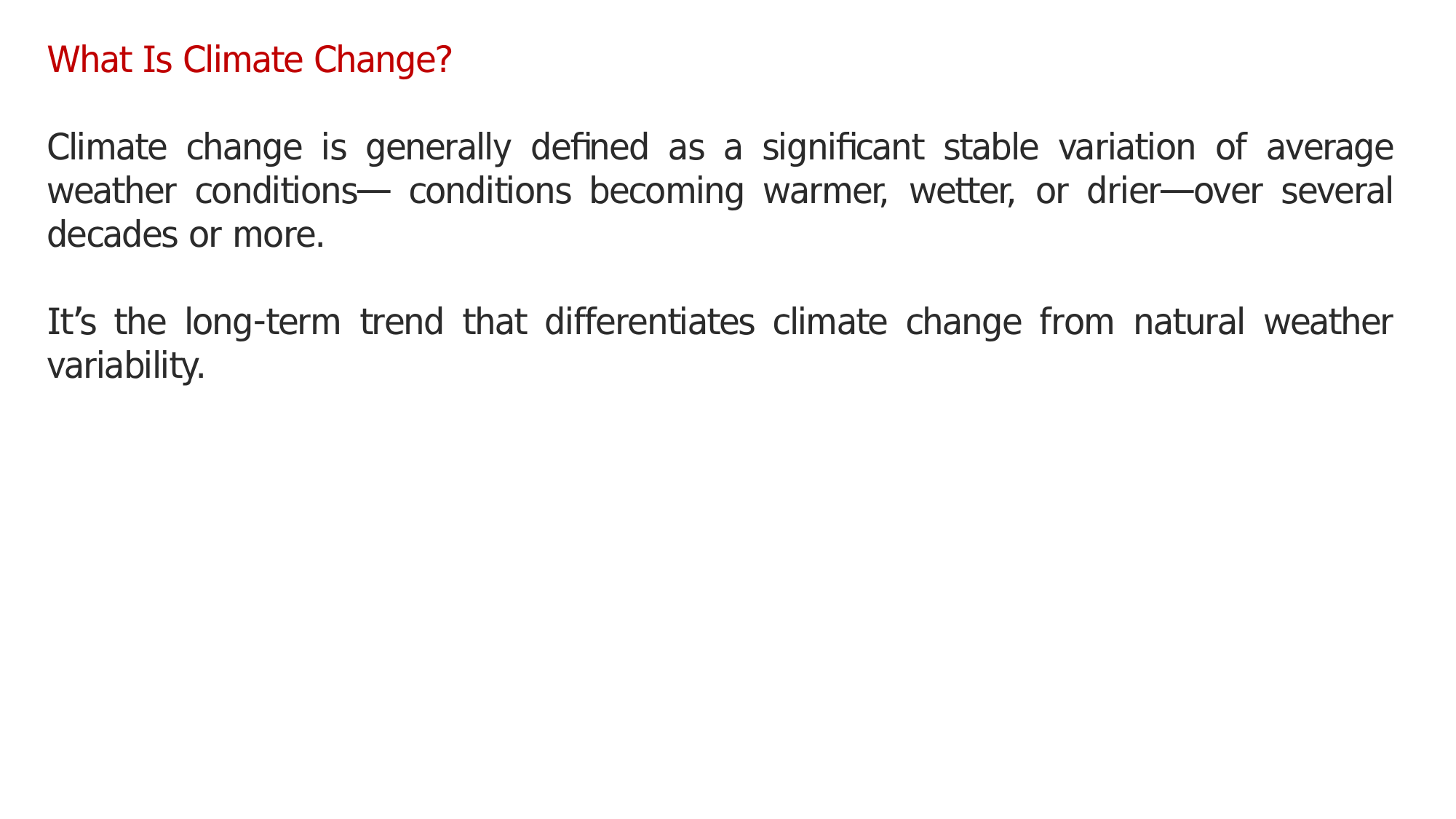

What Is Climate Change?

Climate change is generally defined as a significant stable variation of average weather conditions— conditions becoming warmer, wetter, or drier—over several decades or more.

It’s the long-term trend that differentiates climate change from natural weather variability.